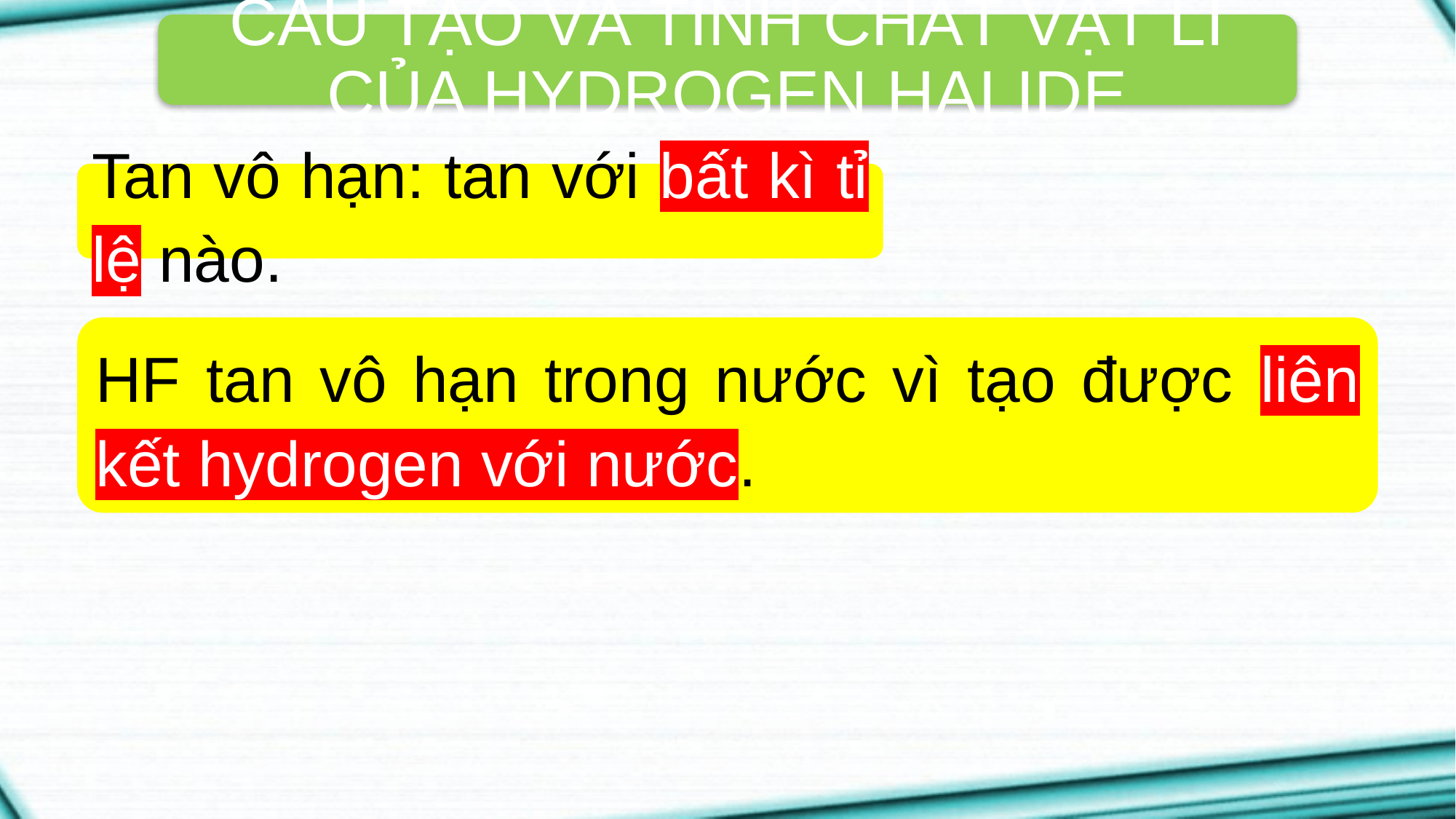

CẤU TẠO VÀ TÍNH CHẤT VẬT LÍ CỦA HYDROGEN HALIDE
Tan vô hạn: tan với bất kì tỉ lệ nào.
HF tan vô hạn trong nước vì tạo được liên kết hydrogen với nước.